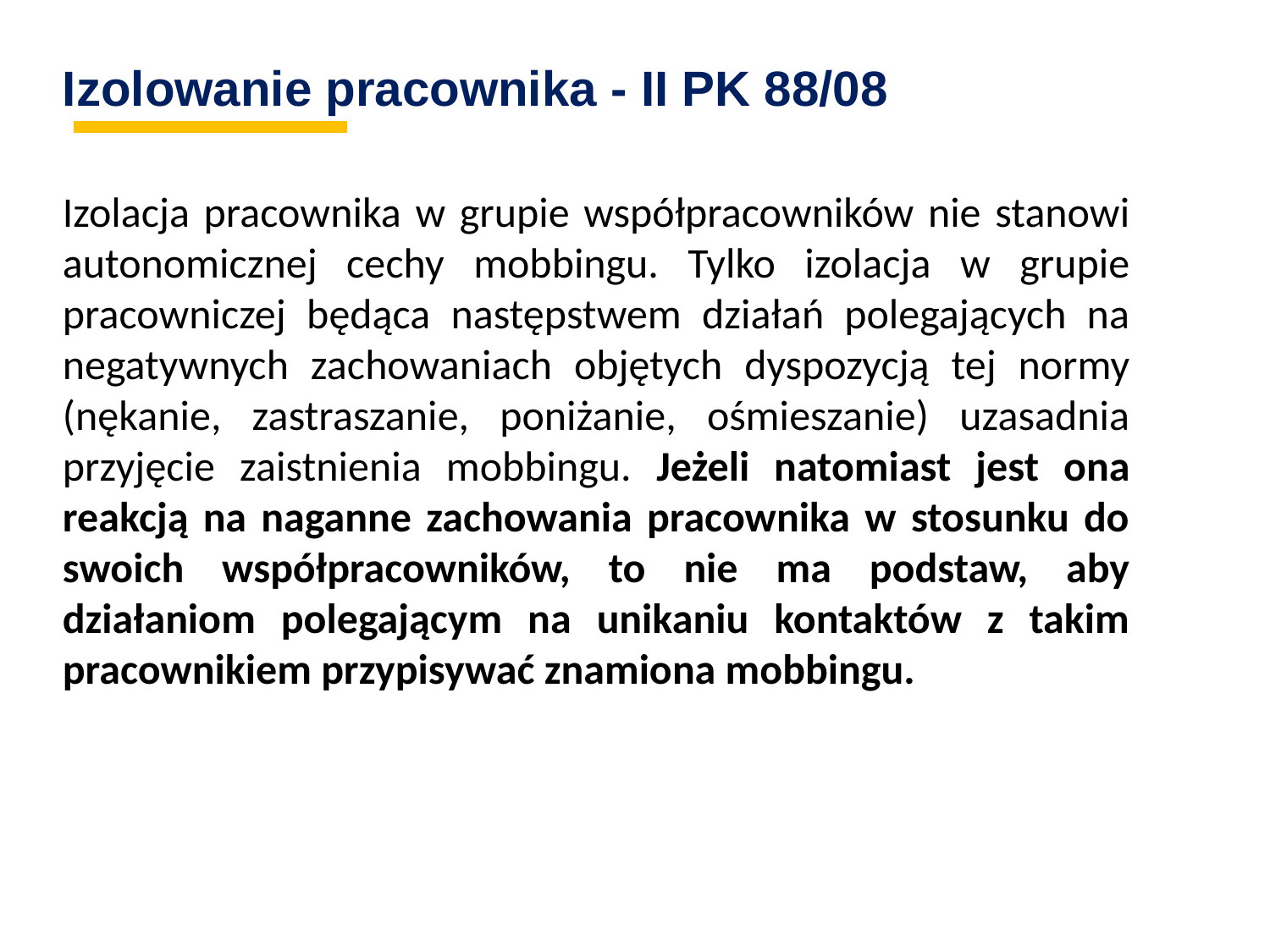

# Izolowanie pracownika - II PK 88/08
Izolacja pracownika w grupie współpracowników nie stanowi autonomicznej cechy mobbingu. Tylko izolacja w grupie pracowniczej będąca następstwem działań polegających na negatywnych zachowaniach objętych dyspozycją tej normy (nękanie, zastraszanie, poniżanie, ośmieszanie) uzasadnia przyjęcie zaistnienia mobbingu. Jeżeli natomiast jest ona reakcją na naganne zachowania pracownika w stosunku do swoich współpracowników, to nie ma podstaw, aby działaniom polegającym na unikaniu kontaktów z takim pracownikiem przypisywać znamiona mobbingu.